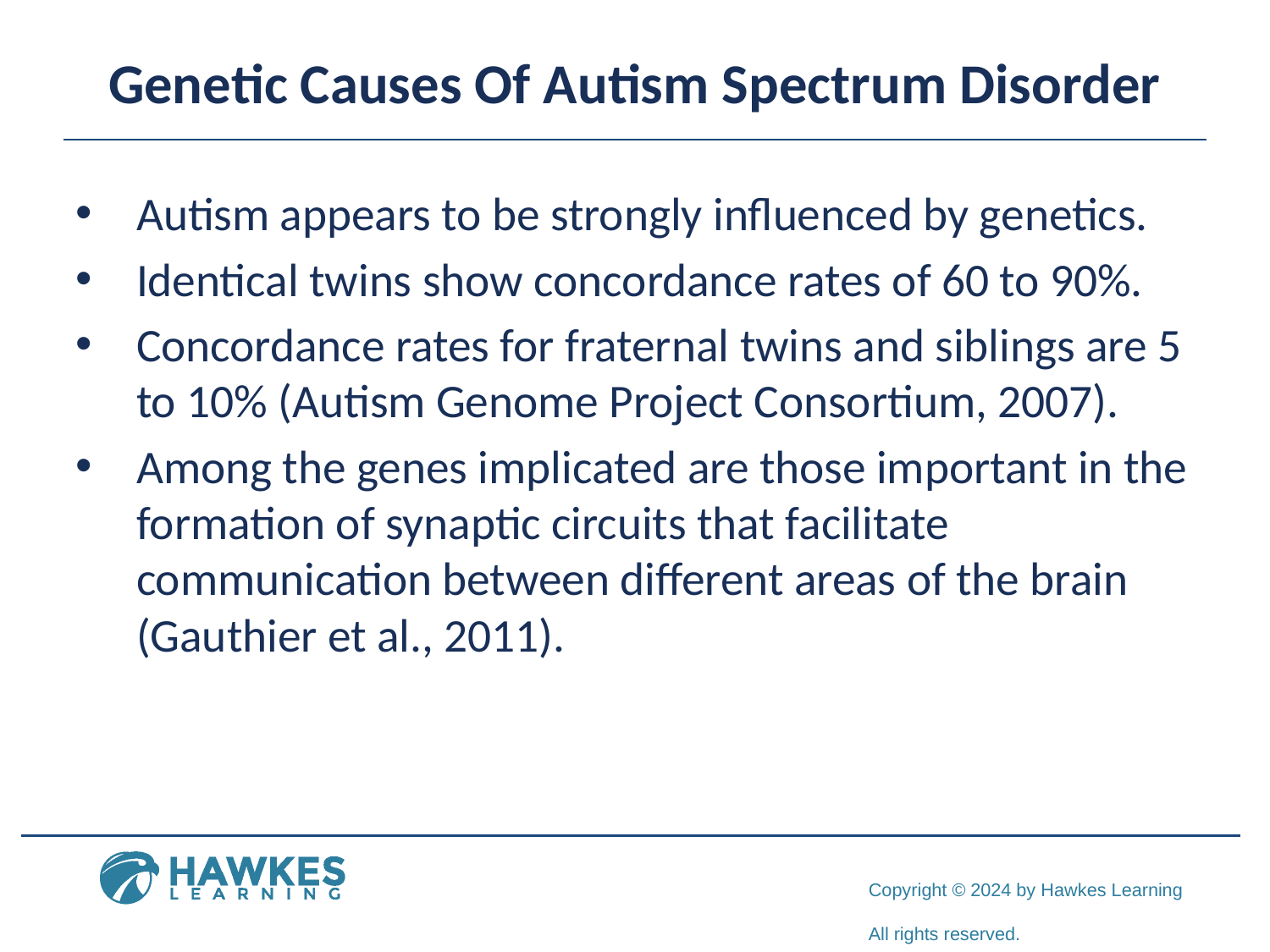

# Genetic Causes Of Autism Spectrum Disorder
Autism appears to be strongly influenced by genetics.
Identical twins show concordance rates of 60 to 90%.
Concordance rates for fraternal twins and siblings are 5 to 10% (Autism Genome Project Consortium, 2007).
Among the genes implicated are those important in the formation of synaptic circuits that facilitate communication between different areas of the brain (Gauthier et al., 2011).